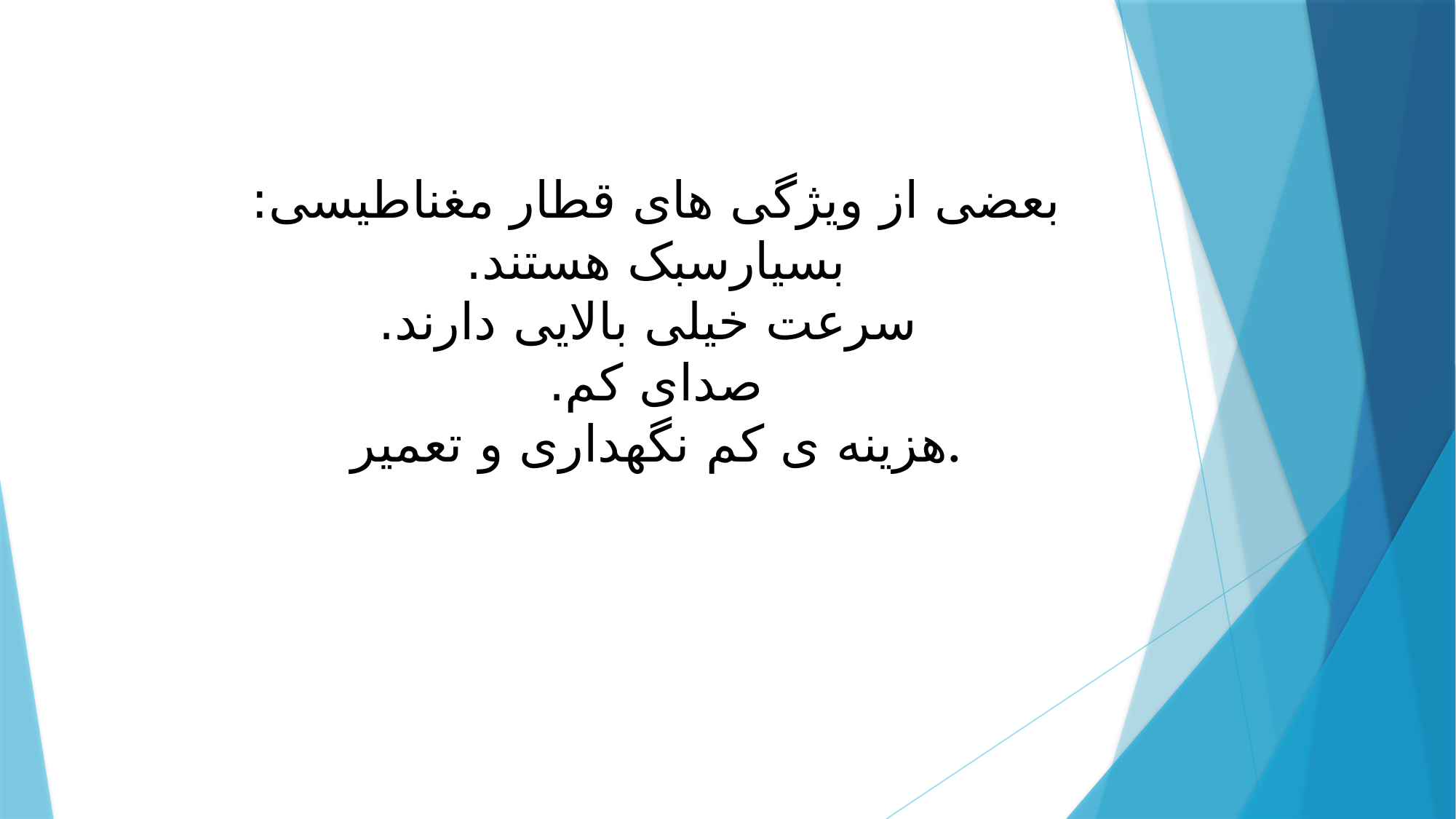

# بعضی از ویژگی های قطار مغناطیسی: بسیارسبک هستند. سرعت خیلی بالایی دارند. صدای کم. هزینه ی کم نگهداری و تعمیر.